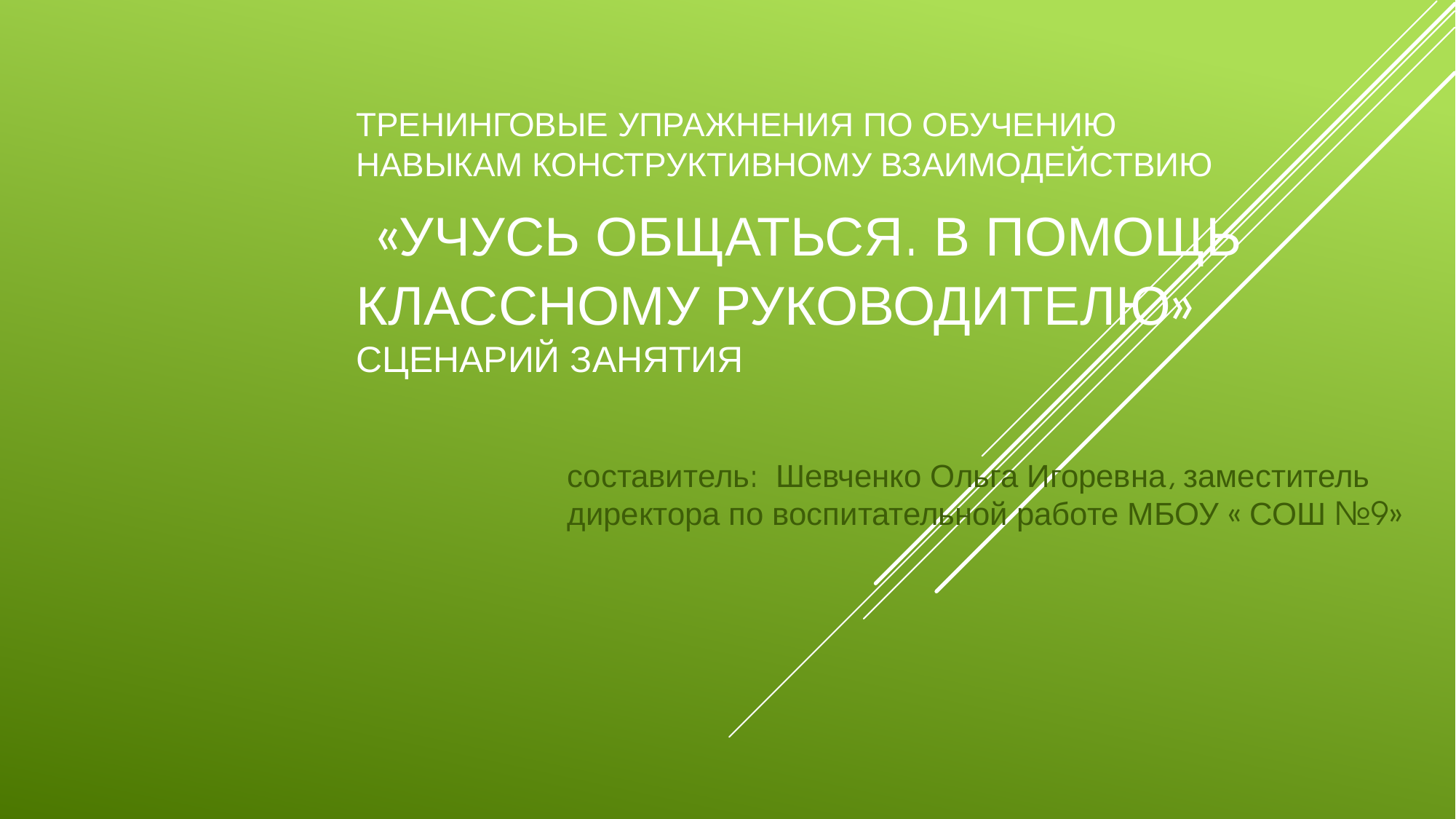

# Тренинговые упражнения по обучению навыкам конструктивному взаимодействию «учусь общаться. В помощь классному руководителю» сценарий занятия
составитель:  Шевченко Ольга Игоревна, заместитель директора по воспитательной работе МБОУ « СОШ №9»